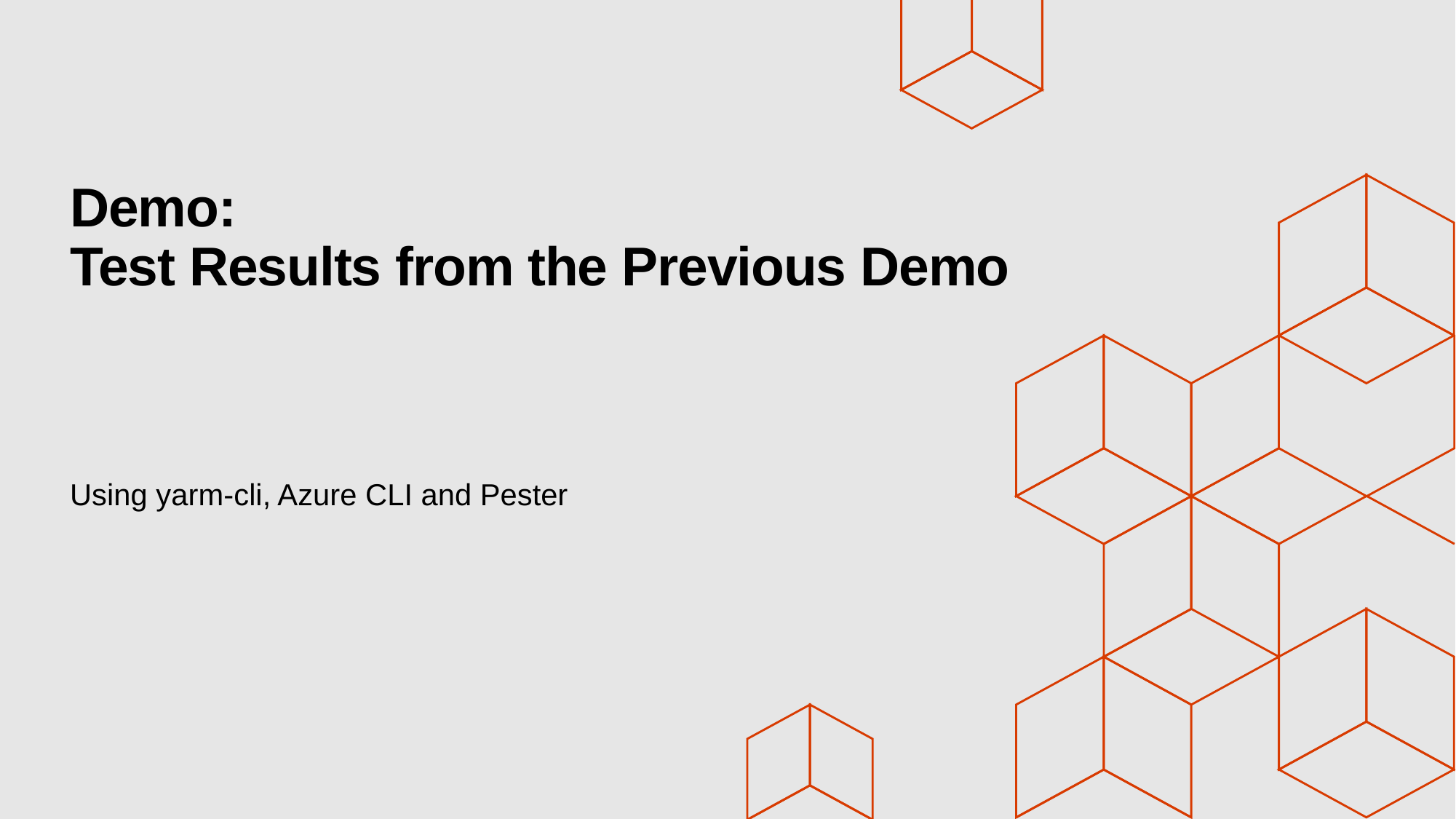

# Demo: Test Results from the Previous Demo
Using yarm-cli, Azure CLI and Pester